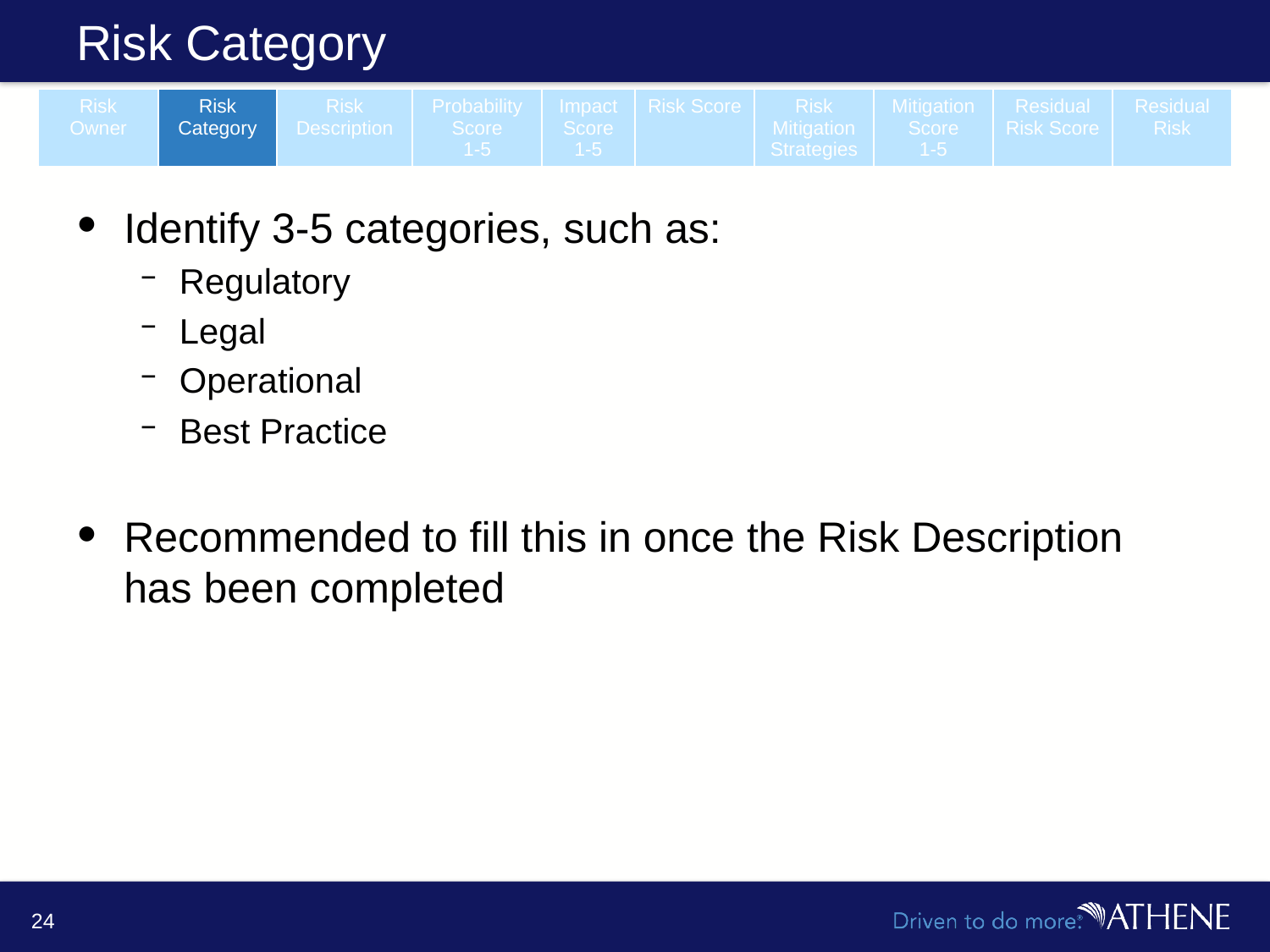

# Risk Category
| Risk Owner | Risk Category | Risk Description | Probability Score 1-5 | Impact Score 1-5 | Risk Score | Risk Mitigation Strategies | Mitigation Score 1-5 | Residual Risk Score | Residual Risk |
| --- | --- | --- | --- | --- | --- | --- | --- | --- | --- |
Identify 3-5 categories, such as:
Regulatory
Legal
Operational
Best Practice
Recommended to fill this in once the Risk Description has been completed

24